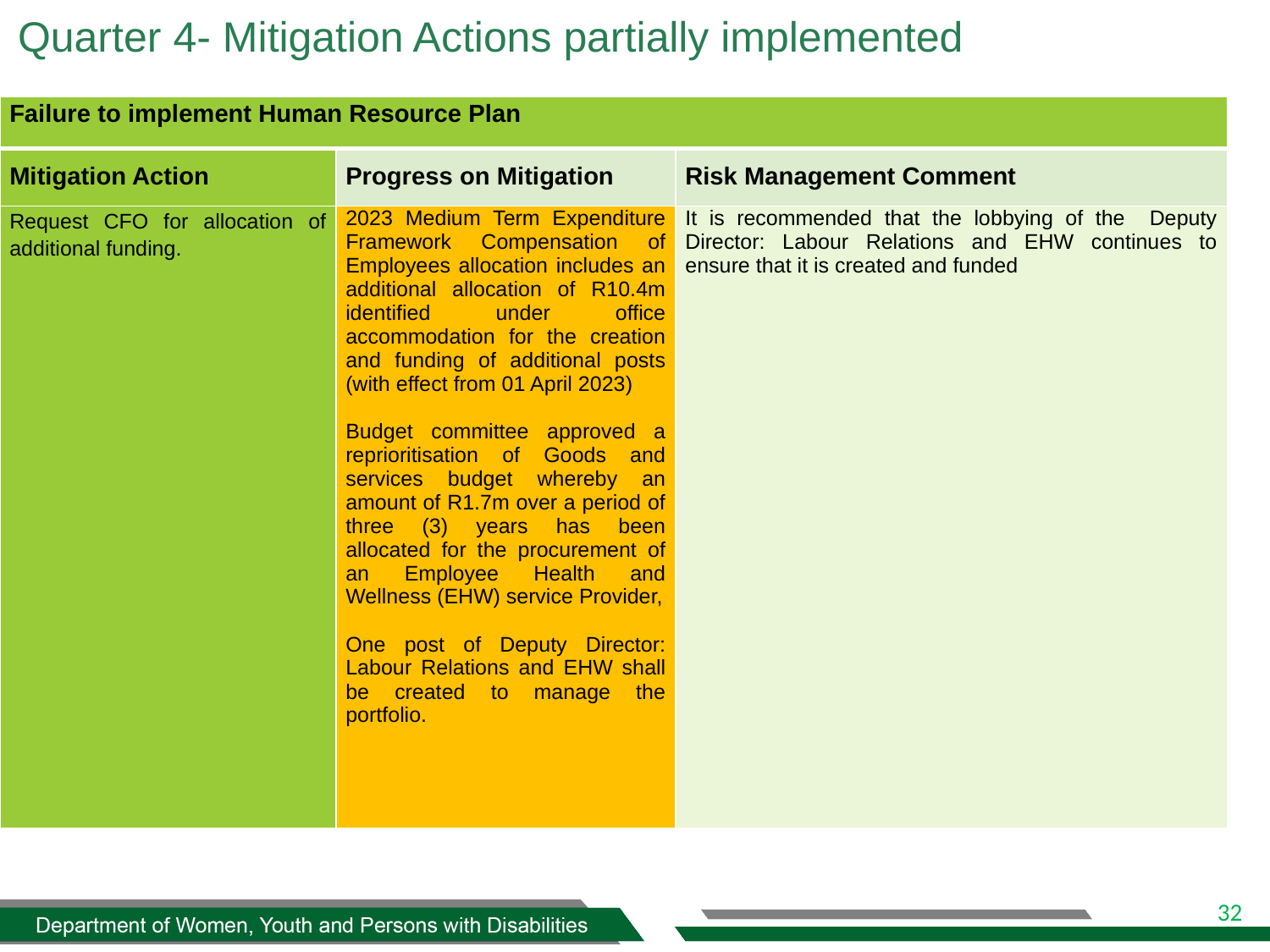

Quarter 4- Mitigation Actions partially implemented
| Failure to implement Human Resource Plan |  |  |
| --- | --- | --- |
| Mitigation Action | Progress on Mitigation | Risk Management Comment |
| Request CFO for allocation of additional funding. | 2023 Medium Term Expenditure Framework Compensation of Employees allocation includes an additional allocation of R10.4m identified under office accommodation for the creation and funding of additional posts (with effect from 01 April 2023)   Budget committee approved a reprioritisation of Goods and services budget whereby an amount of R1.7m over a period of three (3) years has been allocated for the procurement of an Employee Health and Wellness (EHW) service Provider,   One post of Deputy Director: Labour Relations and EHW shall be created to manage the portfolio. | It is recommended that the lobbying of the Deputy Director: Labour Relations and EHW continues to ensure that it is created and funded |